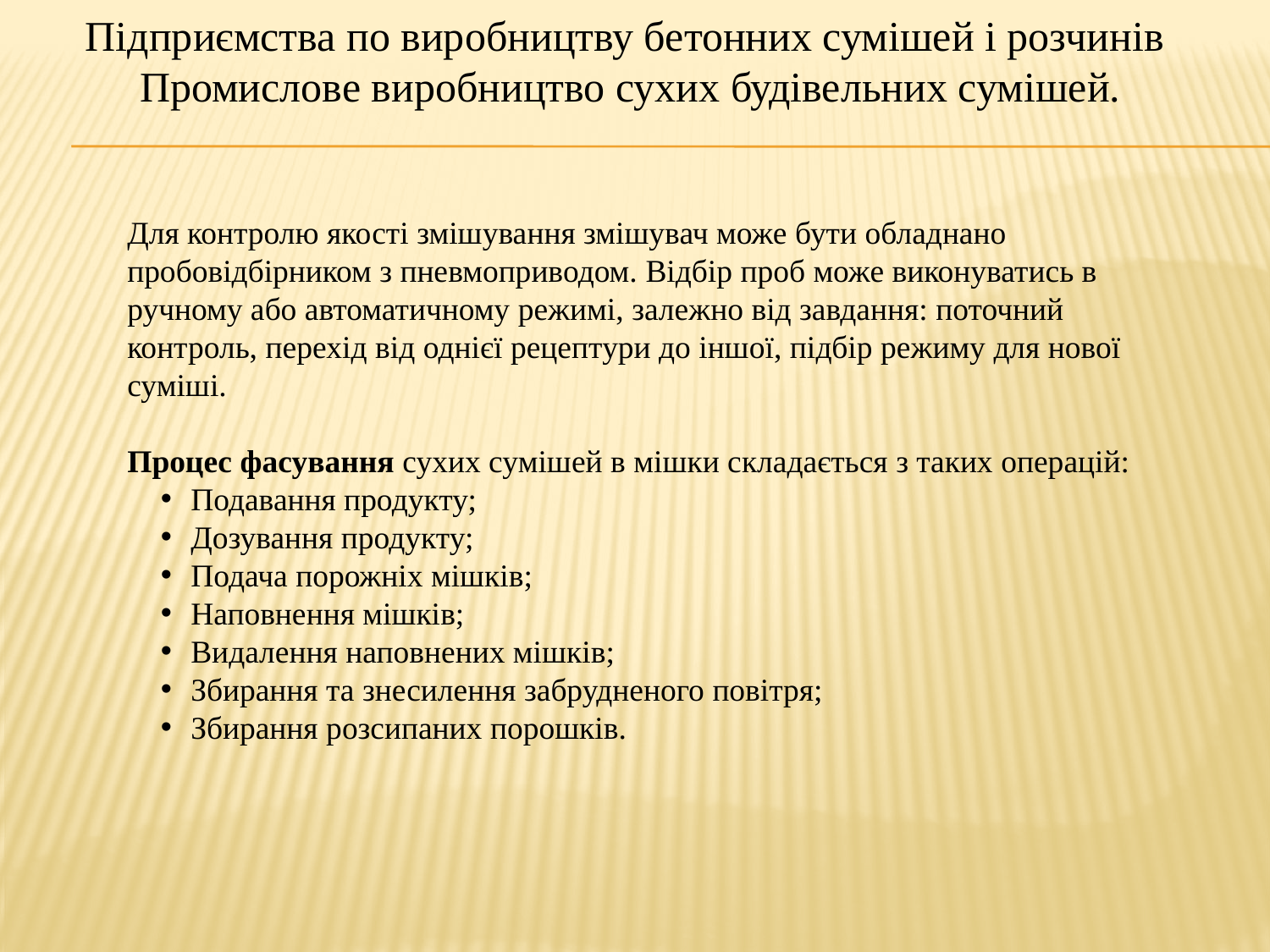

# Підприємства по виробництву бетонних сумішей і розчинів Промислове виробництво сухих будівельних сумішей.
Для контролю якості змішування змішувач може бути обладнано пробовідбірником з пневмоприводом. Відбір проб може виконуватись в ручному або автоматичному режимі, залежно від завдання: поточний контроль, перехід від однієї рецептури до іншої, підбір режиму для нової суміші.

Процес фасування сухих сумішей в мішки складається з таких операцій:
Подавання продукту;
Дозування продукту;
Подача порожніх мішків;
Наповнення мішків;
Видалення наповнених мішків;
Збирання та знесилення забрудненого повітря;
Збирання розсипаних порошків.